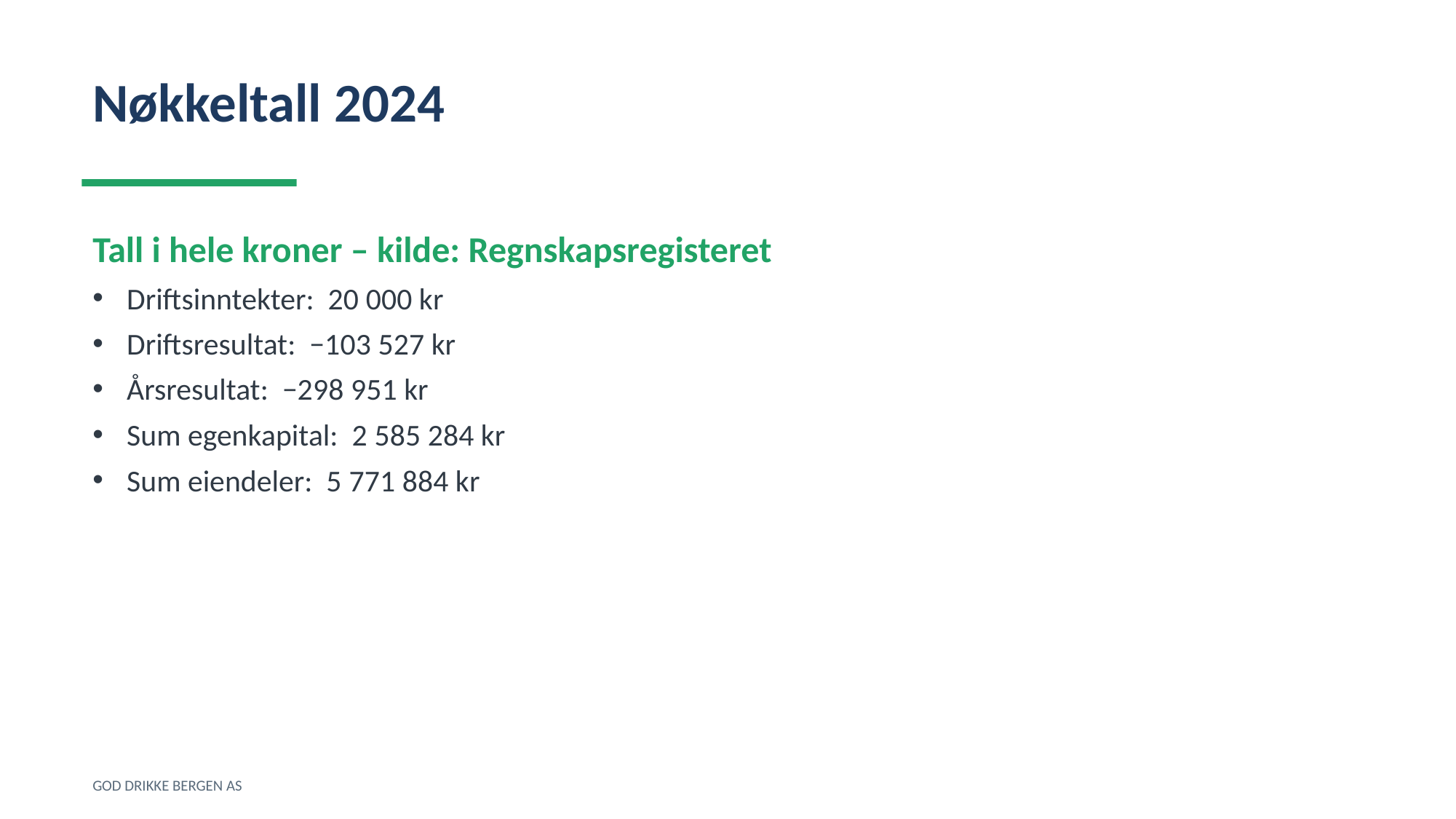

Nøkkeltall 2024

Tall i hele kroner – kilde: Regnskapsregisteret
Driftsinntekter:  20 000 kr
Driftsresultat:  −103 527 kr
Årsresultat:  −298 951 kr
Sum egenkapital:  2 585 284 kr
Sum eiendeler:  5 771 884 kr
GOD DRIKKE BERGEN AS